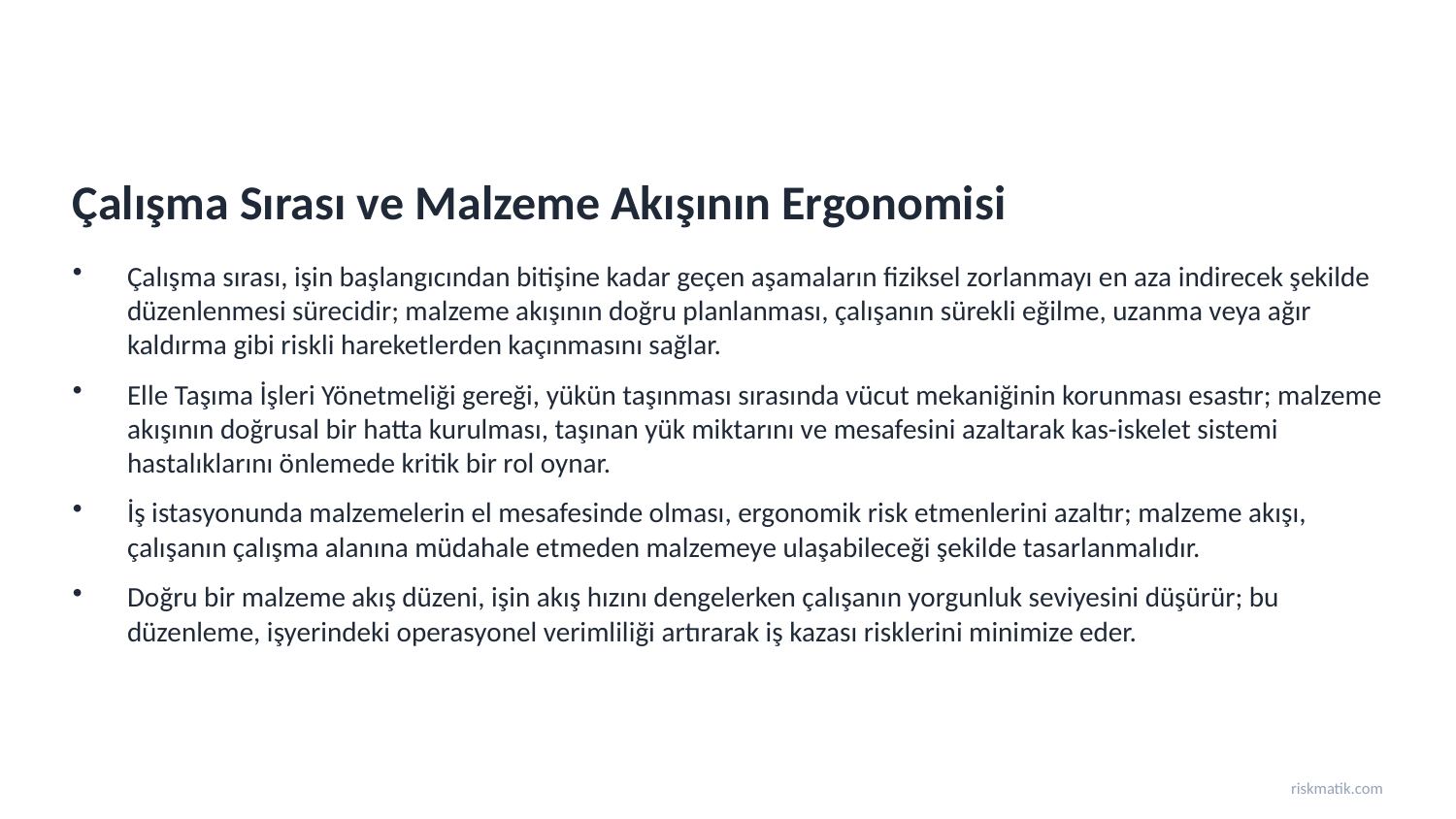

Çalışma Sırası ve Malzeme Akışının Ergonomisi
Çalışma sırası, işin başlangıcından bitişine kadar geçen aşamaların fiziksel zorlanmayı en aza indirecek şekilde düzenlenmesi sürecidir; malzeme akışının doğru planlanması, çalışanın sürekli eğilme, uzanma veya ağır kaldırma gibi riskli hareketlerden kaçınmasını sağlar.
Elle Taşıma İşleri Yönetmeliği gereği, yükün taşınması sırasında vücut mekaniğinin korunması esastır; malzeme akışının doğrusal bir hatta kurulması, taşınan yük miktarını ve mesafesini azaltarak kas-iskelet sistemi hastalıklarını önlemede kritik bir rol oynar.
İş istasyonunda malzemelerin el mesafesinde olması, ergonomik risk etmenlerini azaltır; malzeme akışı, çalışanın çalışma alanına müdahale etmeden malzemeye ulaşabileceği şekilde tasarlanmalıdır.
Doğru bir malzeme akış düzeni, işin akış hızını dengelerken çalışanın yorgunluk seviyesini düşürür; bu düzenleme, işyerindeki operasyonel verimliliği artırarak iş kazası risklerini minimize eder.
riskmatik.com